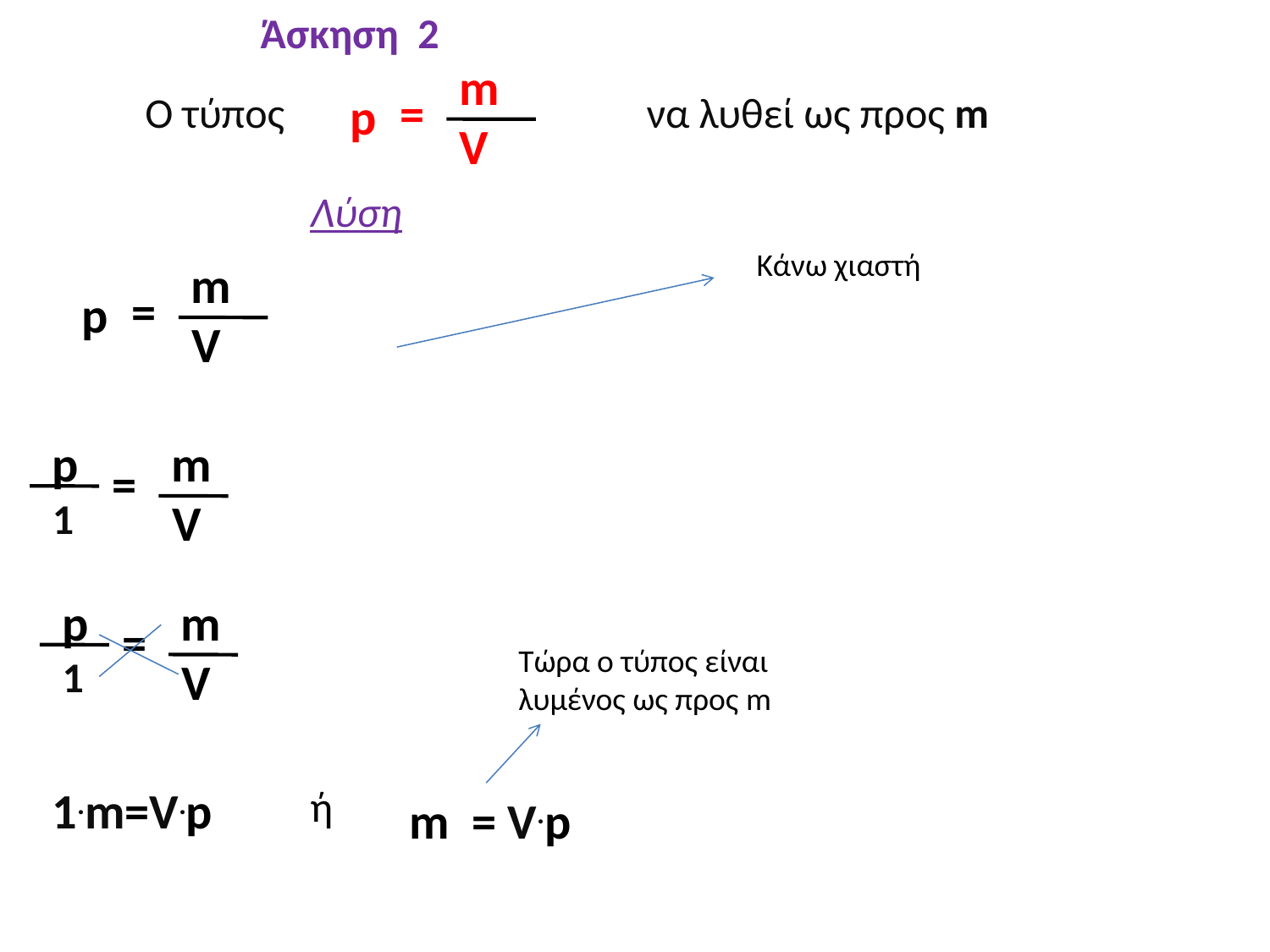

Άσκηση  2
m
=
Ο τύπος                                      να λυθεί ως προς m
p
V
Λύση
Κάνω χιαστή
m
=
p
V
p
m
=
1
V
p
m
=
Τώρα ο τύπος είναι λυμένος ως προς m
1
V
1.m=V.p
ή
m  = V.p